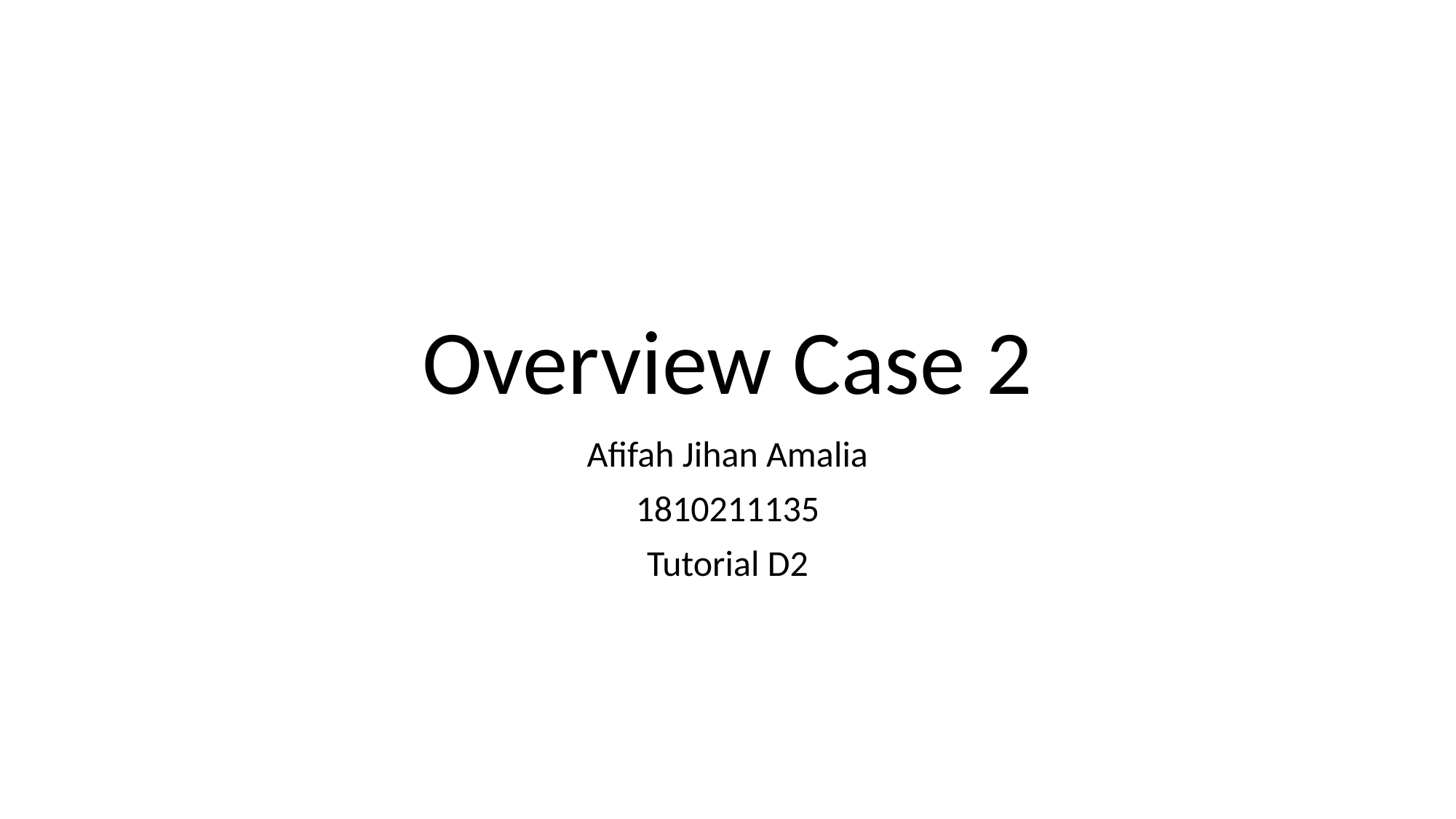

# Overview Case 2
Afifah Jihan Amalia
1810211135
Tutorial D2